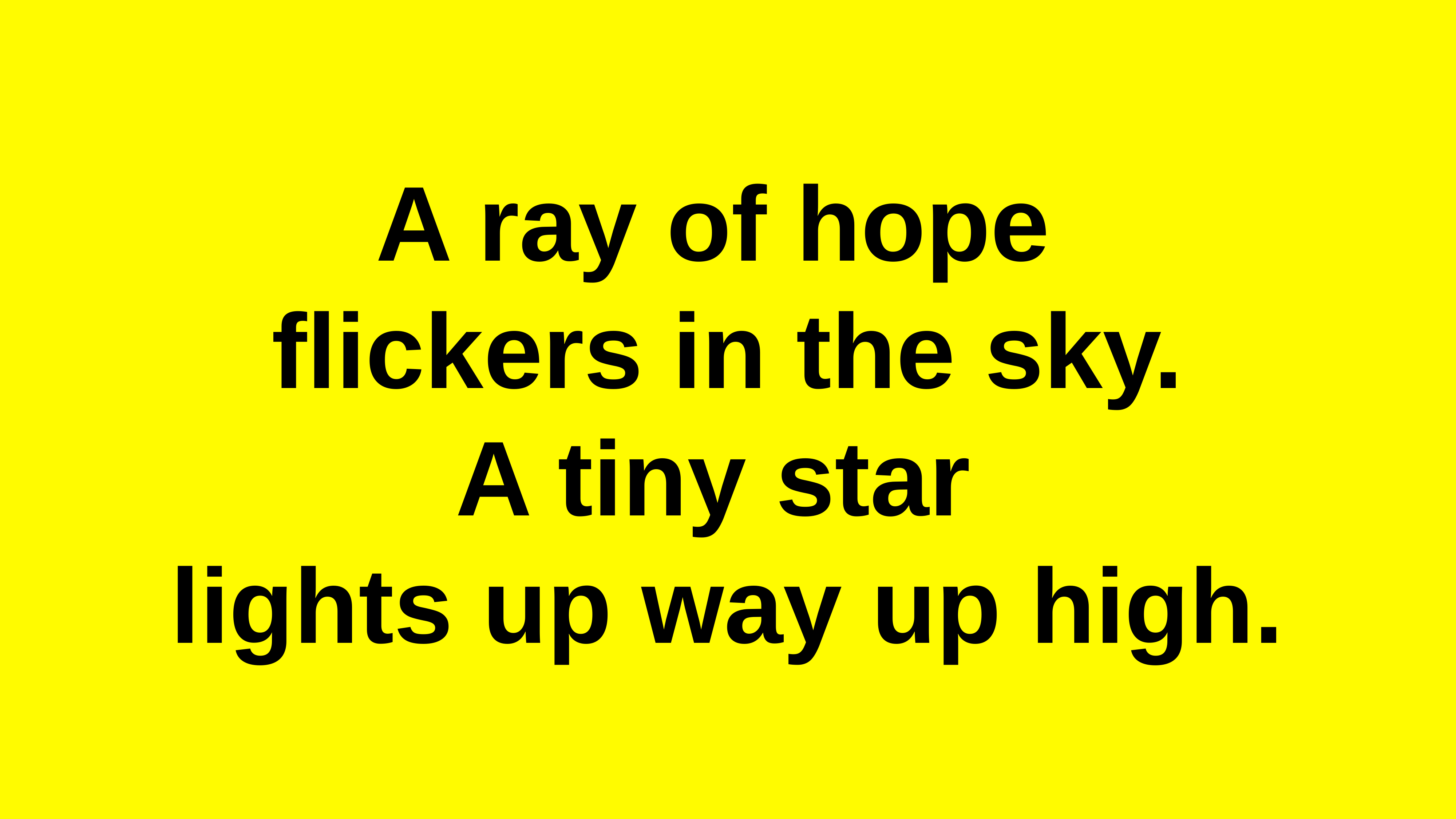

A ray of hope
flickers in the sky.
A tiny star
lights up way up high.